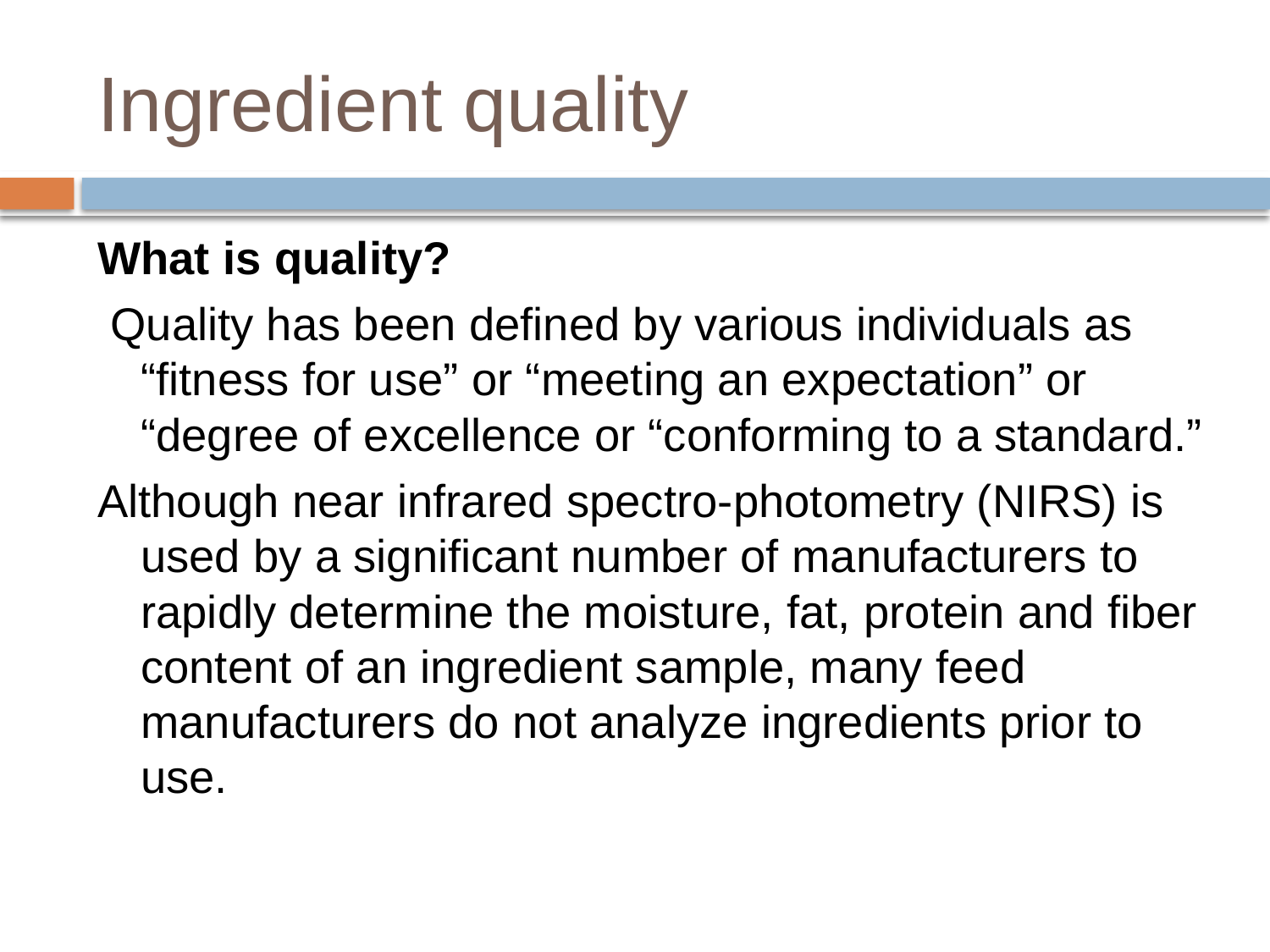

# Ingredient quality
What is quality?
 Quality has been defined by various individuals as “fitness for use” or “meeting an expectation” or “degree of excellence or “conforming to a standard.”
Although near infrared spectro-photometry (NIRS) is used by a significant number of manufacturers to rapidly determine the moisture, fat, protein and fiber content of an ingredient sample, many feed manufacturers do not analyze ingredients prior to use.